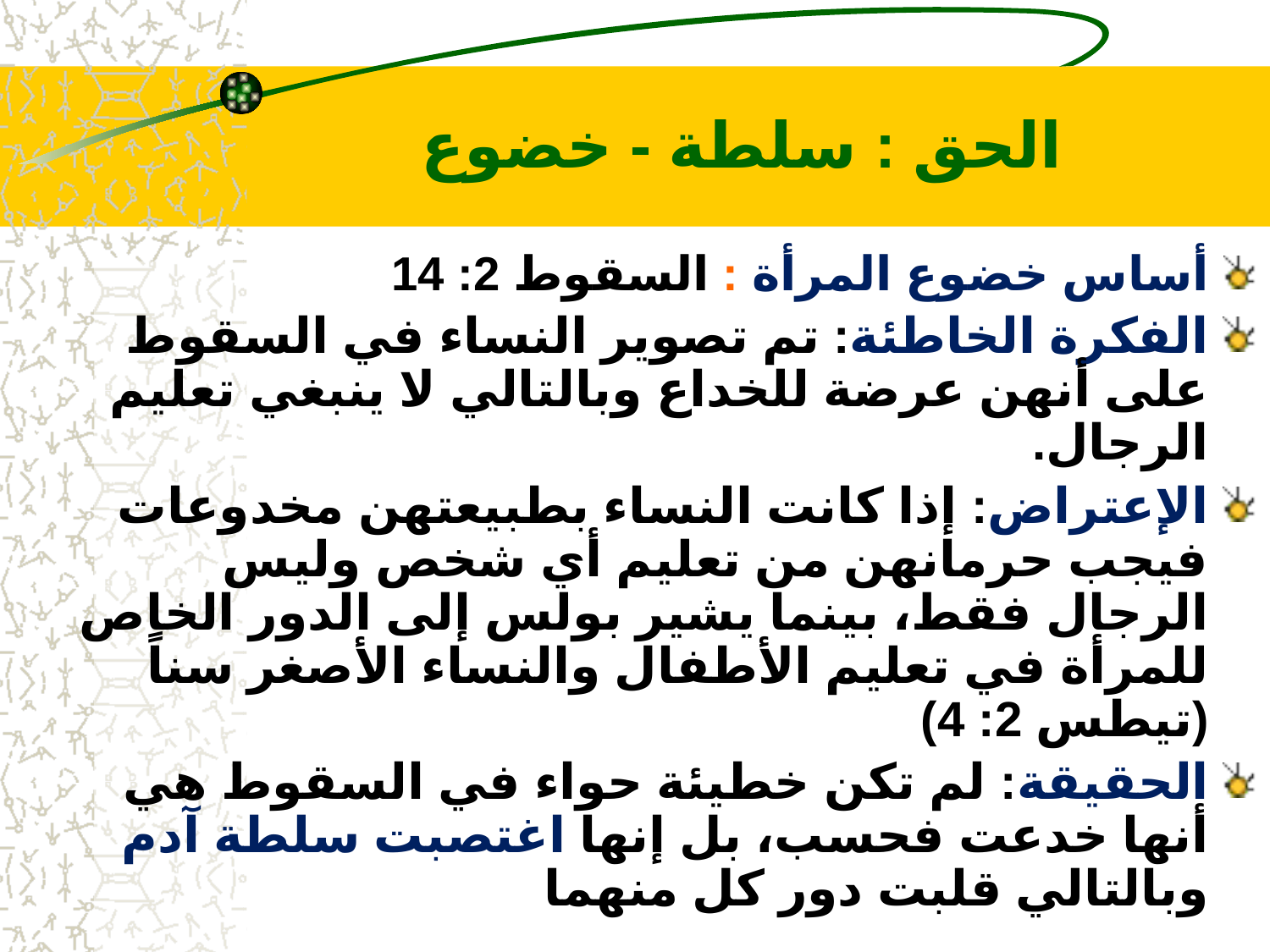

# الحق : سلطة - خضوع
أساس خضوع المرأة : السقوط 2: 14
الفكرة الخاطئة: تم تصوير النساء في السقوط على أنهن عرضة للخداع وبالتالي لا ينبغي تعليم الرجال.
الإعتراض: إذا كانت النساء بطبيعتهن مخدوعات فيجب حرمانهن من تعليم أي شخص وليس الرجال فقط، بينما يشير بولس إلى الدور الخاص للمرأة في تعليم الأطفال والنساء الأصغر سناً (تيطس 2: 4)
الحقيقة: لم تكن خطيئة حواء في السقوط هي أنها خدعت فحسب، بل إنها اغتصبت سلطة آدم وبالتالي قلبت دور كل منهما